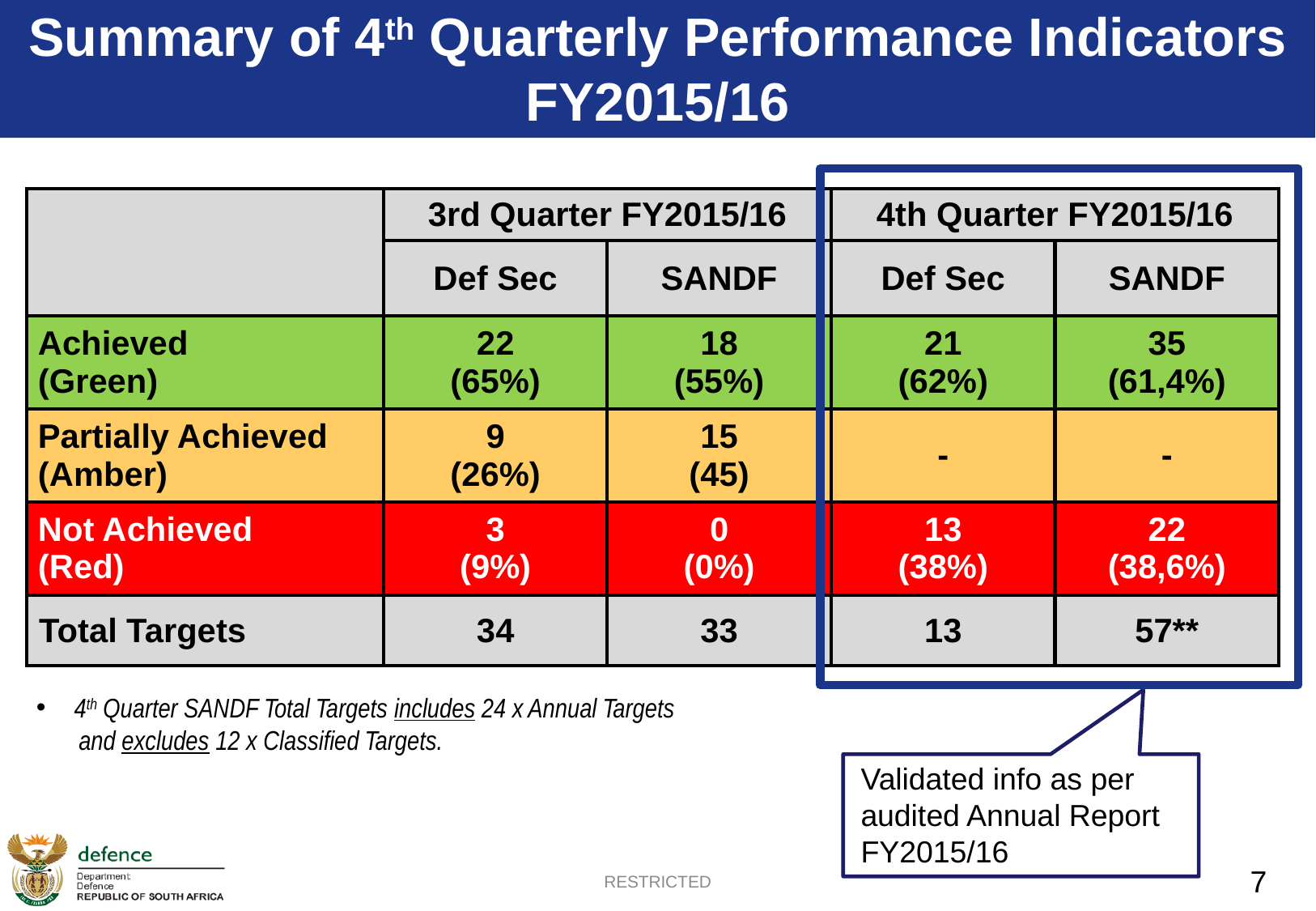

Summary of 4th Quarterly Performance Indicators FY2015/16

|  | 3rd Quarter FY2015/16 |  | 4th Quarter FY2015/16 |  |
| --- | --- | --- | --- | --- |
|  | Def Sec | SANDF | Def Sec | SANDF |
| Achieved (Green) | 22 (65%) | 18 (55%) | 21 (62%) | 35 (61,4%) |
| Partially Achieved (Amber) | 9 (26%) | 15 (45) | - | - |
| Not Achieved (Red) | 3 (9%) | 0 (0%) | 13 (38%) | 22 (38,6%) |
| Total Targets | 34 | 33 | 13 | 57\*\* |
4th Quarter SANDF Total Targets includes 24 x Annual Targets
       and excludes 12 x Classified Targets.
Validated info as per audited Annual Report FY2015/16

CONFIDENTIAL
7